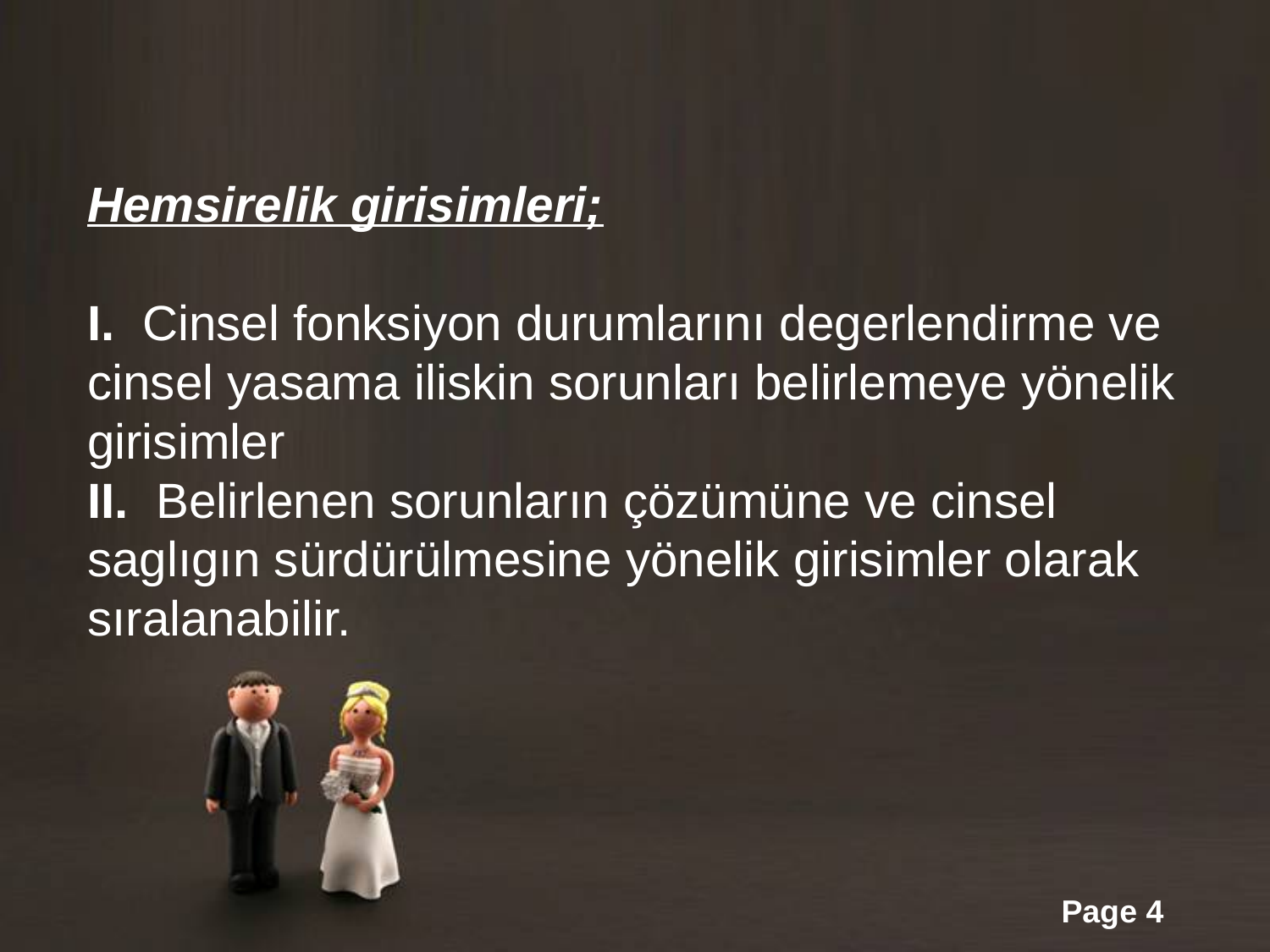

Hemsirelik girisimleri;

I.  Cinsel fonksiyon durumlarını degerlendirme ve cinsel yasama iliskin sorunları belirlemeye yönelik girisimler
II.  Belirlenen sorunların çözümüne ve cinsel saglıgın sürdürülmesine yönelik girisimler olarak sıralanabilir.